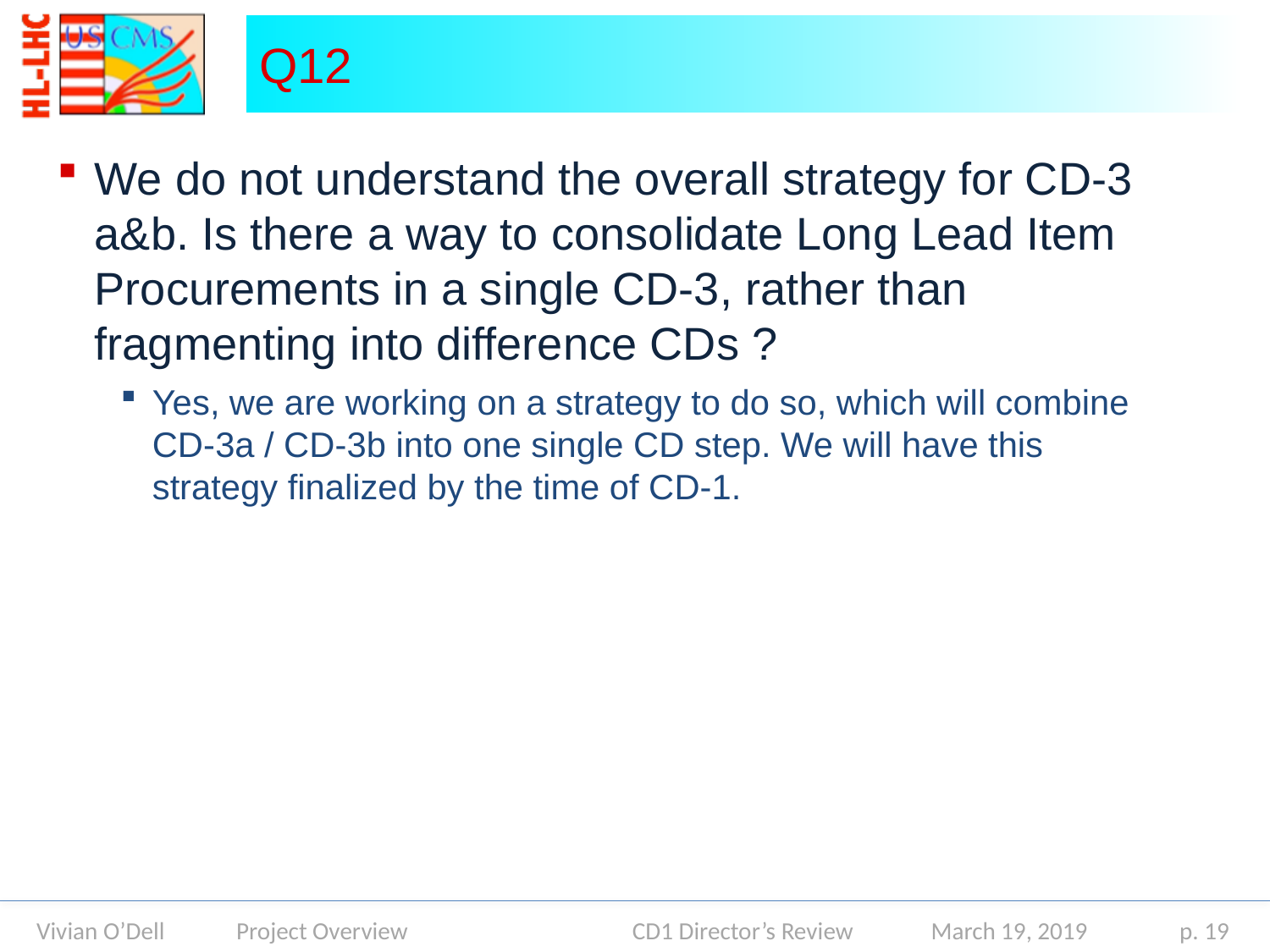

# Q12
We do not understand the overall strategy for CD-3 a&b. Is there a way to consolidate Long Lead Item Procurements in a single CD-3, rather than fragmenting into difference CDs ?
Yes, we are working on a strategy to do so, which will combine CD-3a / CD-3b into one single CD step. We will have this strategy finalized by the time of CD-1.